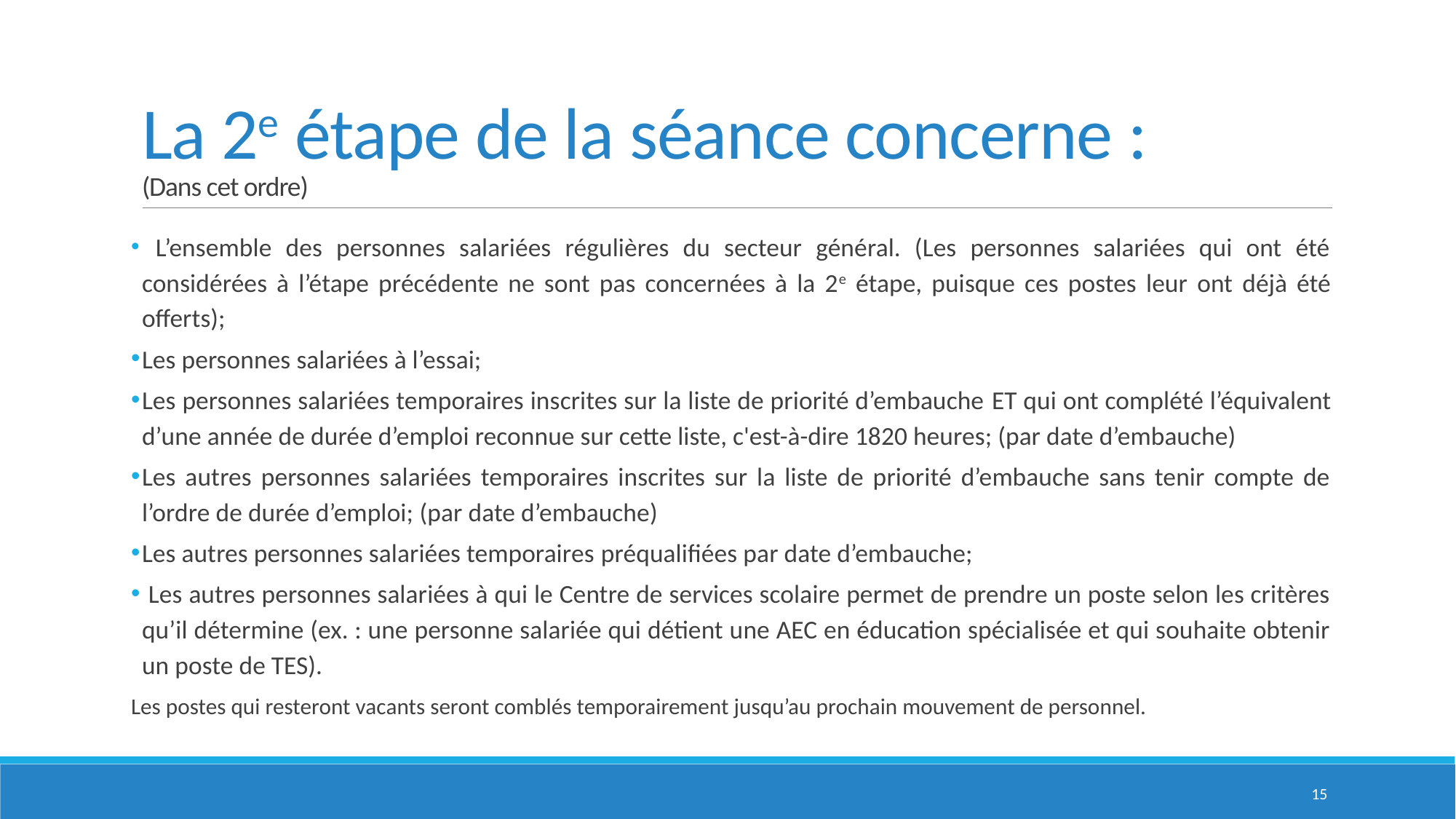

# La 2e étape de la séance concerne : (Dans cet ordre)
 L’ensemble des personnes salariées régulières du secteur général. (Les personnes salariées qui ont été considérées à l’étape précédente ne sont pas concernées à la 2e étape, puisque ces postes leur ont déjà été offerts);
Les personnes salariées à l’essai;
Les personnes salariées temporaires inscrites sur la liste de priorité d’embauche ET qui ont complété l’équivalent d’une année de durée d’emploi reconnue sur cette liste, c'est-à-dire 1820 heures; (par date d’embauche)
Les autres personnes salariées temporaires inscrites sur la liste de priorité d’embauche sans tenir compte de l’ordre de durée d’emploi; (par date d’embauche)
Les autres personnes salariées temporaires préqualifiées par date d’embauche;
 Les autres personnes salariées à qui le Centre de services scolaire permet de prendre un poste selon les critères qu’il détermine (ex. : une personne salariée qui détient une AEC en éducation spécialisée et qui souhaite obtenir un poste de TES).
Les postes qui resteront vacants seront comblés temporairement jusqu’au prochain mouvement de personnel.
15